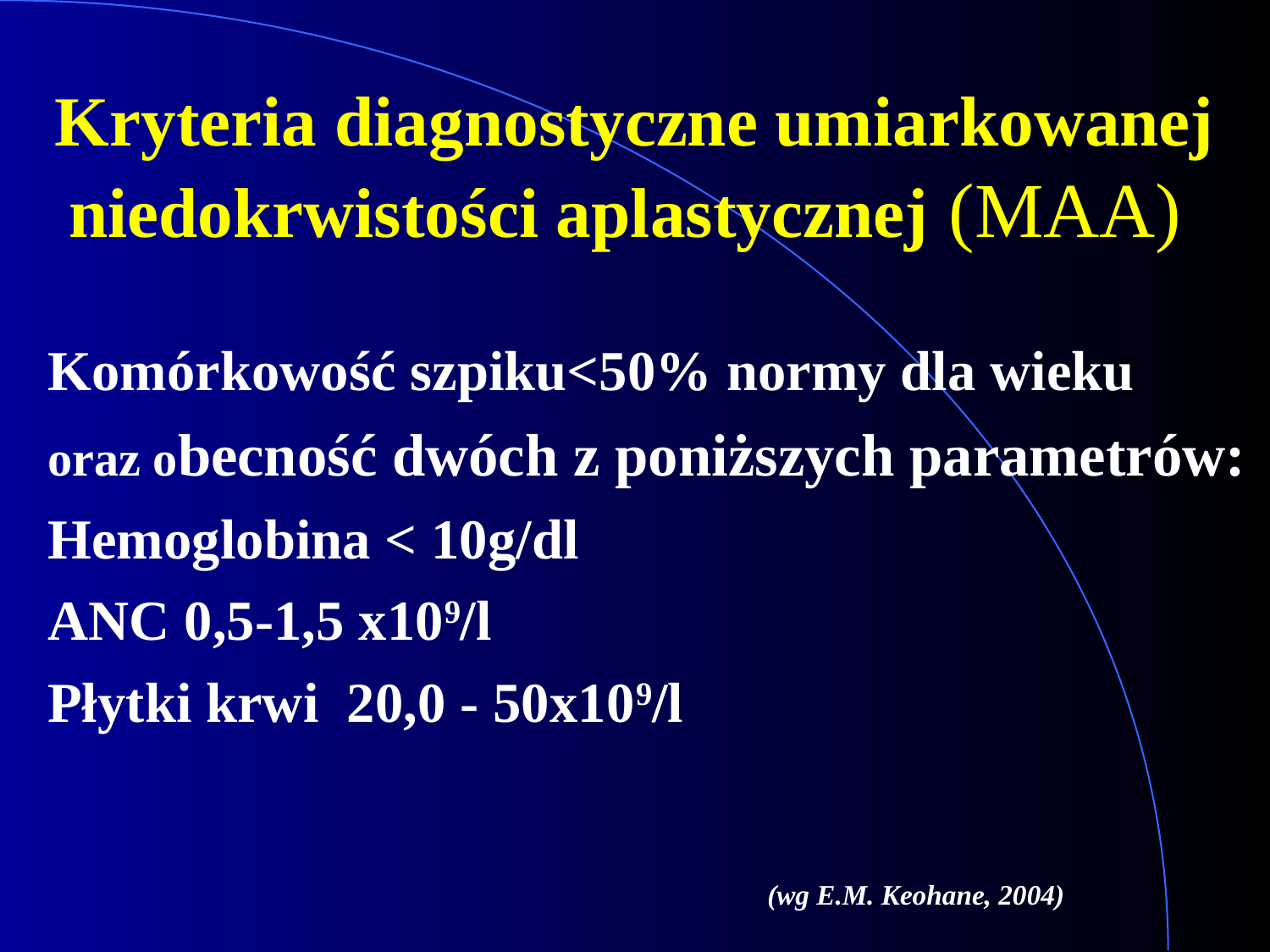

# Kryteria diagnostyczne umiarkowanej niedokrwistości aplastycznej (MAA)
Komórkowość szpiku<50% normy dla wieku
oraz obecność dwóch z poniższych parametrów:
Hemoglobina < 10g/dl
ANC 0,5-1,5 x109/l
Płytki krwi  20,0 - 50x109/l

						(wg E.M. Keohane, 2004)